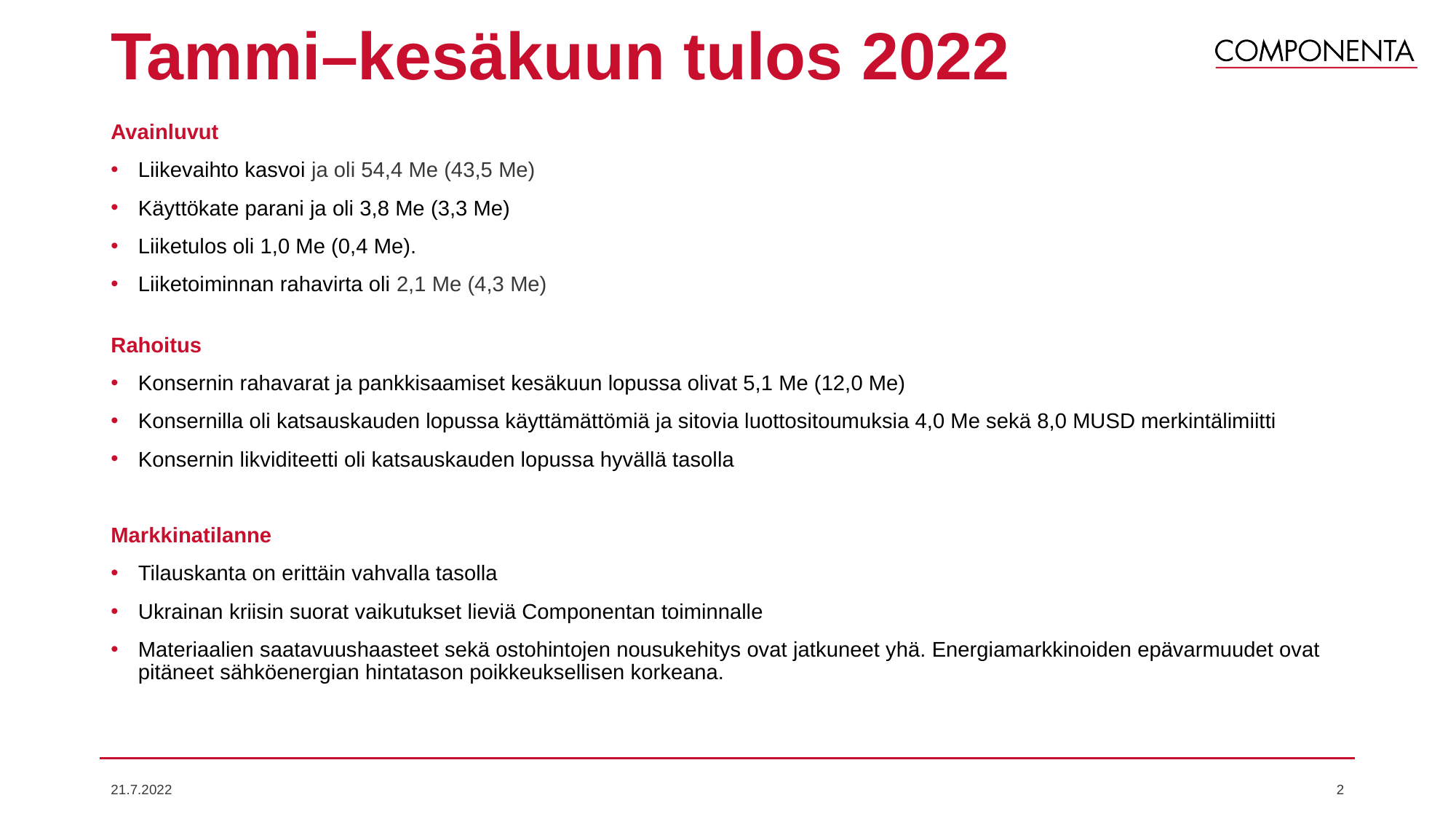

# Tammi–kesäkuun tulos 2022
Avainluvut
Liikevaihto kasvoi ja oli 54,4 Me (43,5 Me)
Käyttökate parani ja oli 3,8 Me (3,3 Me)
Liiketulos oli 1,0 Me (0,4 Me).
Liiketoiminnan rahavirta oli 2,1 Me (4,3 Me)
Rahoitus
Konsernin rahavarat ja pankkisaamiset kesäkuun lopussa olivat 5,1 Me (12,0 Me)
Konsernilla oli katsauskauden lopussa käyttämättömiä ja sitovia luottositoumuksia 4,0 Me sekä 8,0 MUSD merkintälimiitti
Konsernin likviditeetti oli katsauskauden lopussa hyvällä tasolla

Markkinatilanne
Tilauskanta on erittäin vahvalla tasolla
Ukrainan kriisin suorat vaikutukset lieviä Componentan toiminnalle
Materiaalien saatavuushaasteet sekä ostohintojen nousukehitys ovat jatkuneet yhä. Energiamarkkinoiden epävarmuudet ovat pitäneet sähköenergian hintatason poikkeuksellisen korkeana.
Tammi–kesäkuu 2022
21.7.2022
2